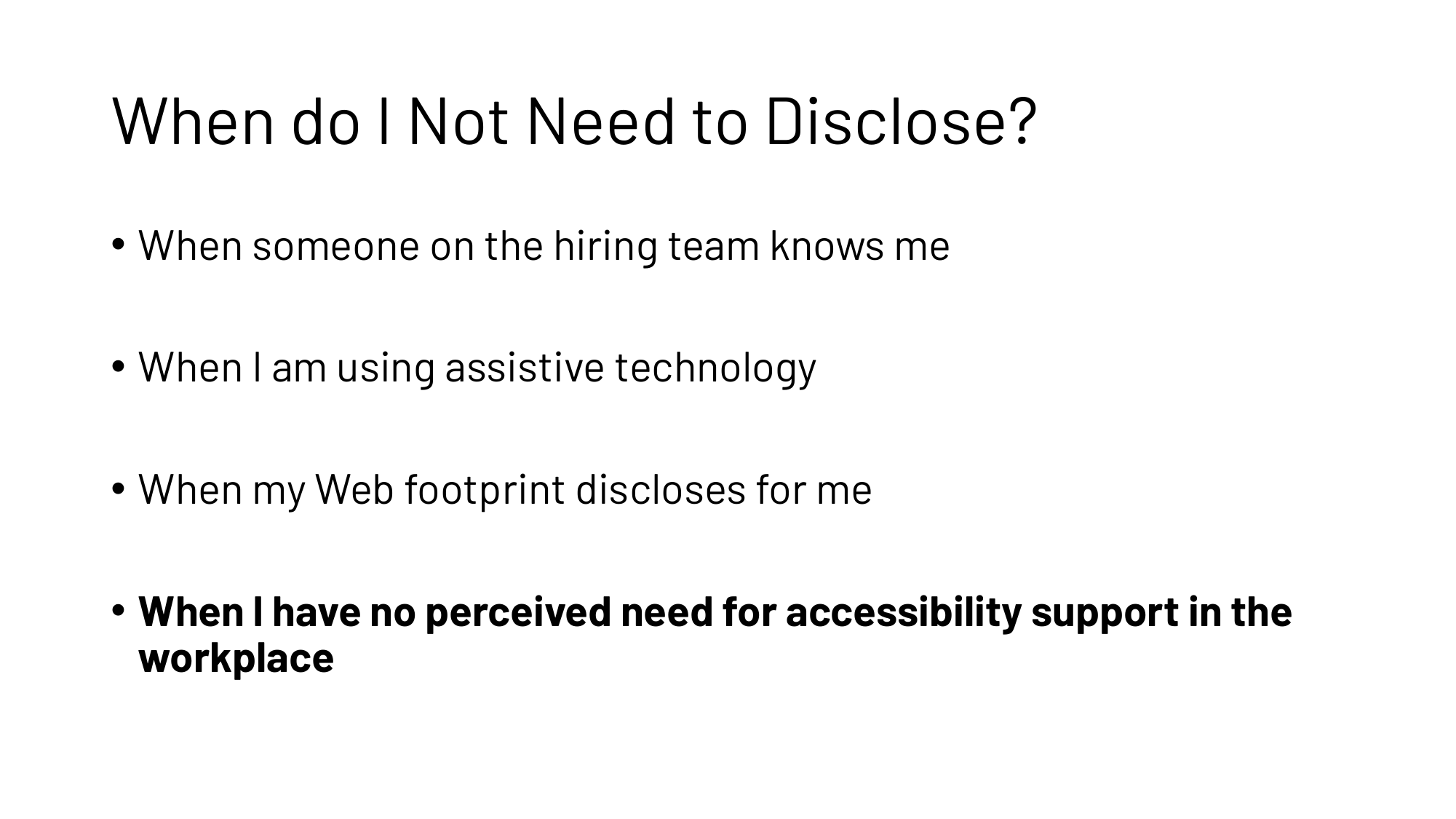

# When do I Not Need to Disclose?
When someone on the hiring team knows me

When I am using assistive technology

When my Web footprint discloses for me

When I have no perceived need for accessibility support in the workplace